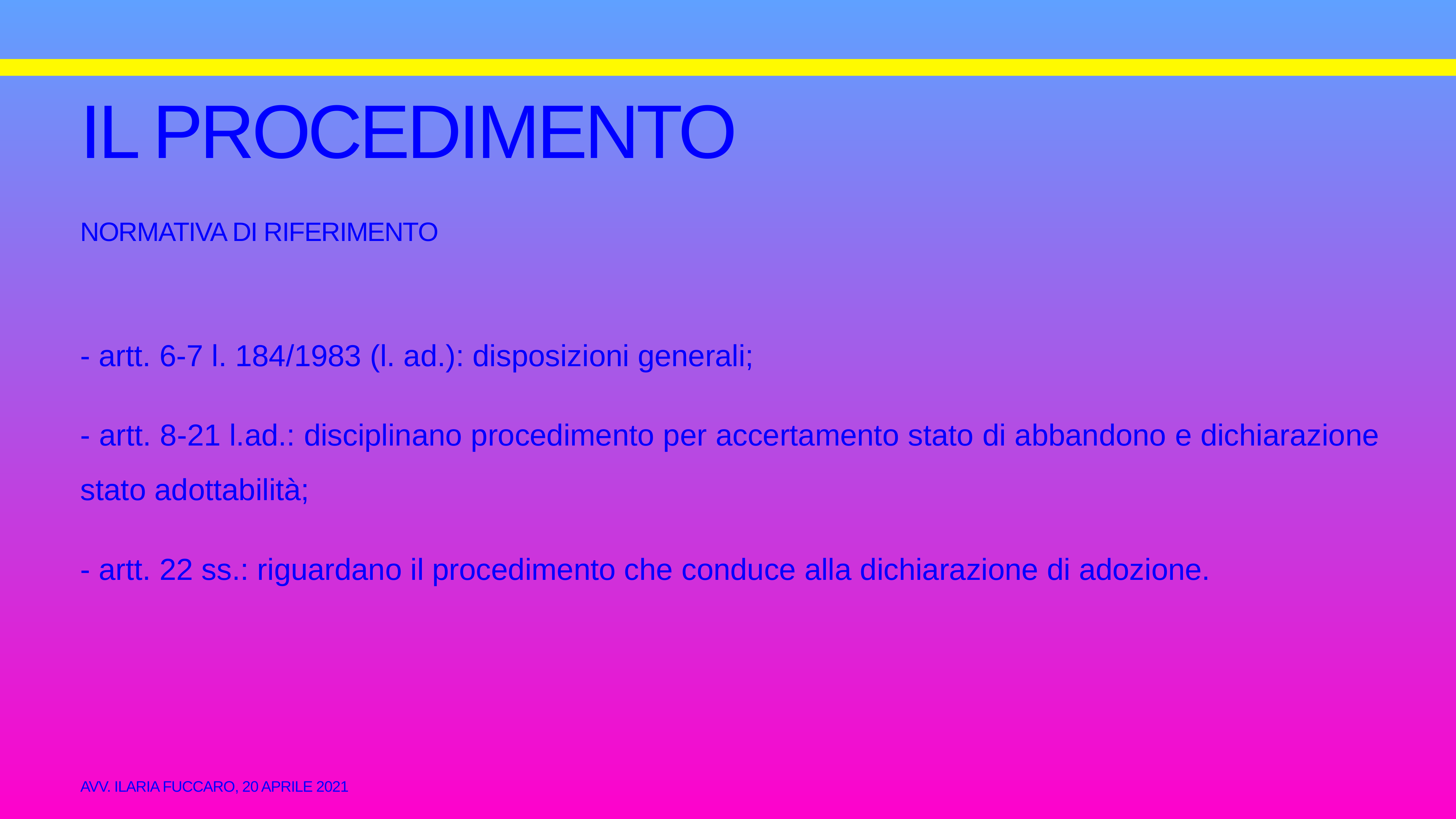

# IL PROCEDIMENTO
NORMATIVA DI RIFERIMENTO
- artt. 6-7 l. 184/1983 (l. ad.): disposizioni generali;
- artt. 8-21 l.ad.: disciplinano procedimento per accertamento stato di abbandono e dichiarazione stato adottabilità;
- artt. 22 ss.: riguardano il procedimento che conduce alla dichiarazione di adozione.
Avv. ilaria fuccaro, 20 aprile 2021